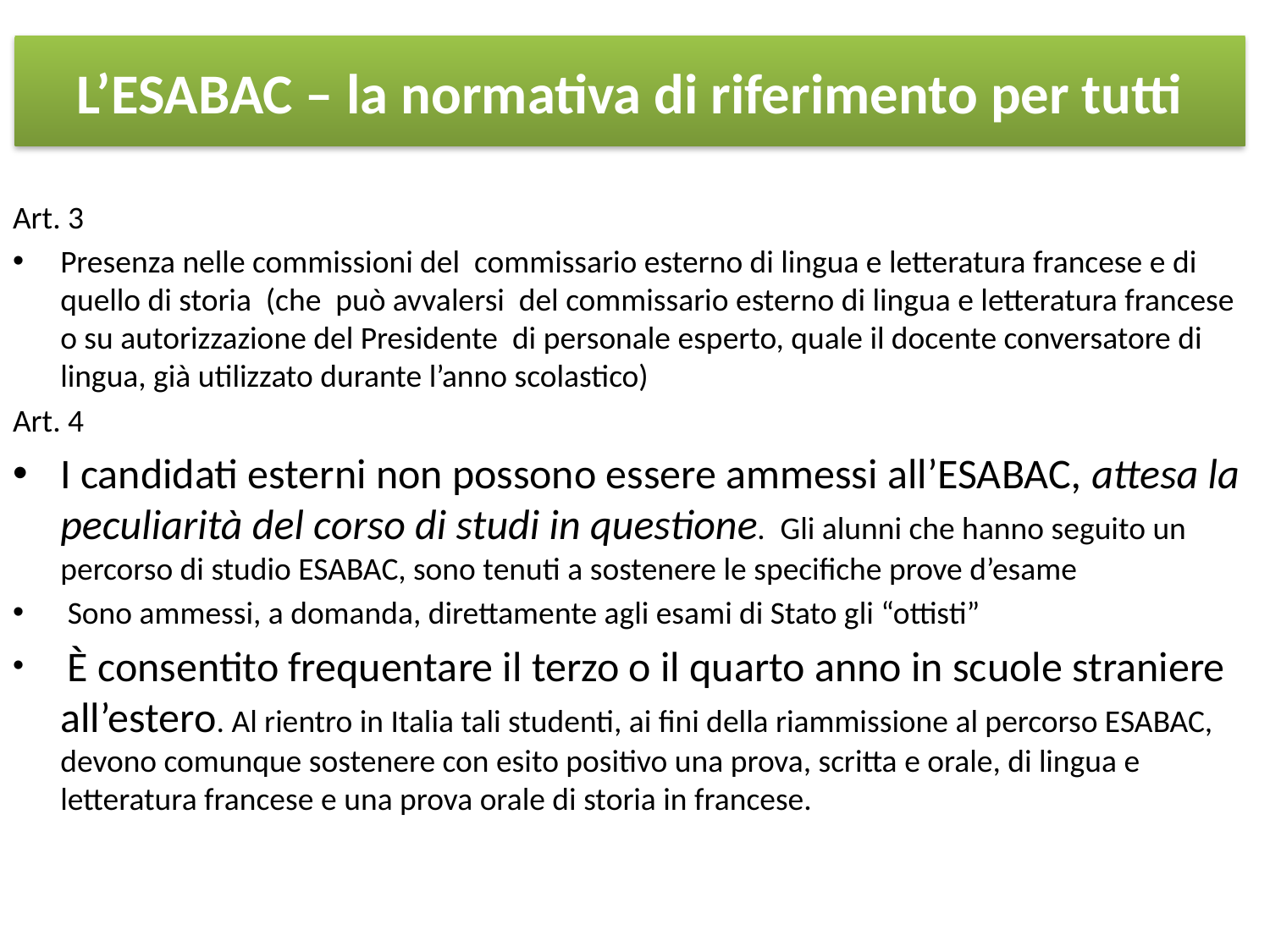

L’ESABAC – la normativa di riferimento per tutti

Art. 3
Presenza nelle commissioni del  commissario esterno di lingua e letteratura francese e di quello di storia  (che  può avvalersi  del commissario esterno di lingua e letteratura francese  o su autorizzazione del Presidente  di personale esperto, quale il docente conversatore di lingua, già utilizzato durante l’anno scolastico)
Art. 4
I candidati esterni non possono essere ammessi all’ESABAC, attesa la peculiarità del corso di studi in questione.  Gli alunni che hanno seguito un percorso di studio ESABAC, sono tenuti a sostenere le specifiche prove d’esame
 Sono ammessi, a domanda, direttamente agli esami di Stato gli “ottisti”
 È consentito frequentare il terzo o il quarto anno in scuole straniere all’estero. Al rientro in Italia tali studenti, ai fini della riammissione al percorso ESABAC, devono comunque sostenere con esito positivo una prova, scritta e orale, di lingua e letteratura francese e una prova orale di storia in francese.